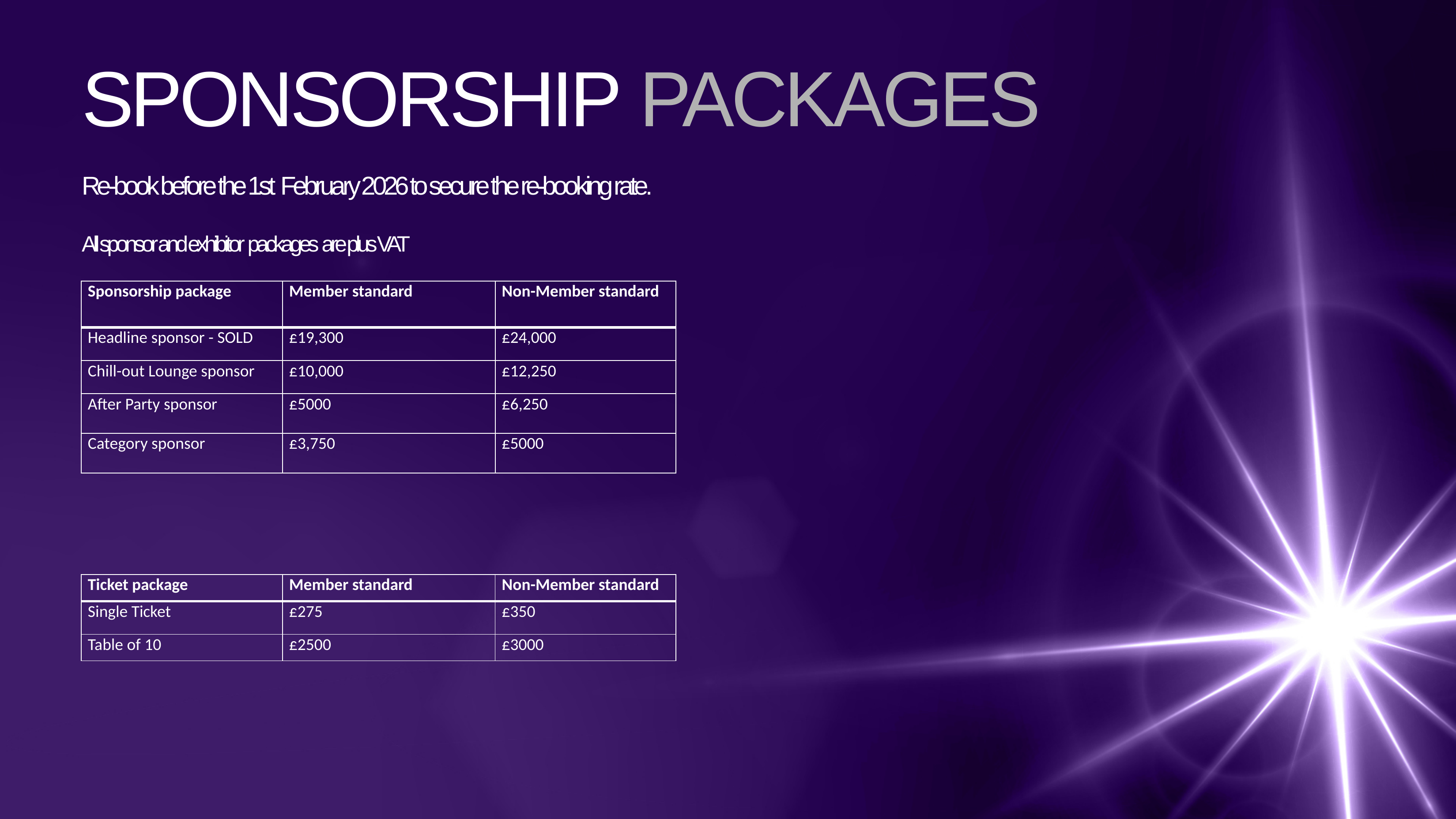

SPONSORSHIP PACKAGES
Re-book before the 1st  February 2026 to secure the re-booking rate.
All sponsor and exhibitor  packages  are plus VAT

| Sponsorship package | Member standard | Non-Member standard |
| --- | --- | --- |
| Headline sponsor - SOLD | £19,300 | £24,000 |
| Chill-out Lounge sponsor | £10,000 | £12,250 |
| After Party sponsor | £5000 | £6,250 |
| Category sponsor | £3,750 | £5000 |
| Ticket package | Member standard | Non-Member standard |
| --- | --- | --- |
| Single Ticket | £275 | £350 |
| Table of 10 | £2500 | £3000 |